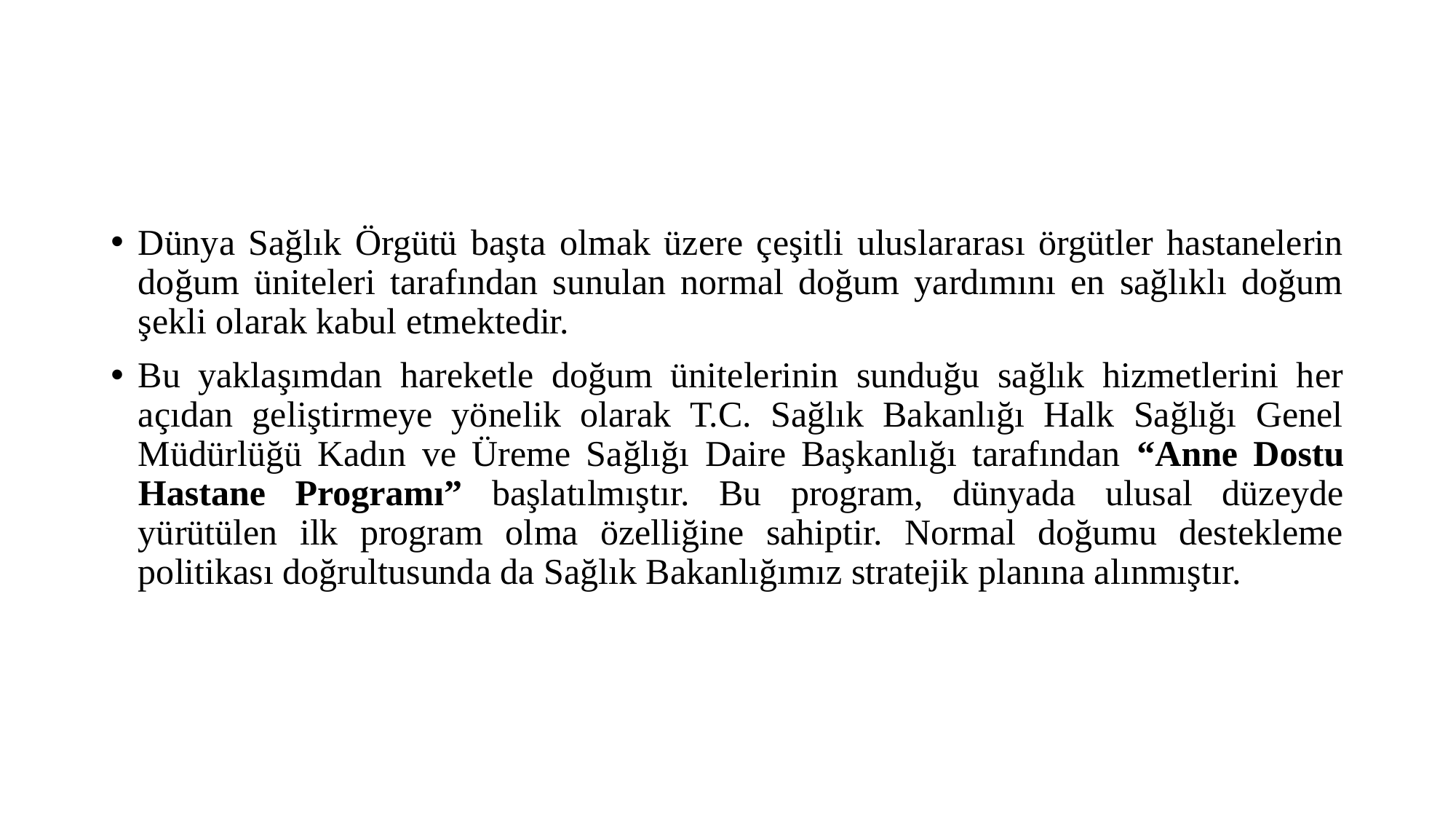

#
Dünya Sağlık Örgütü başta olmak üzere çeşitli uluslararası örgütler hastanelerin doğum üniteleri tarafından sunulan normal doğum yardımını en sağlıklı doğum şekli olarak kabul etmektedir.
Bu yaklaşımdan hareketle doğum ünitelerinin sunduğu sağlık hizmetlerini her açıdan geliştirmeye yönelik olarak T.C. Sağlık Bakanlığı Halk Sağlığı Genel Müdürlüğü Kadın ve Üreme Sağlığı Daire Başkanlığı tarafından “Anne Dostu Hastane Programı” başlatılmıştır. Bu program, dünyada ulusal düzeyde yürütülen ilk program olma özelliğine sahiptir. Normal doğumu destekleme politikası doğrultusunda da Sağlık Bakanlığımız stratejik planına alınmıştır.